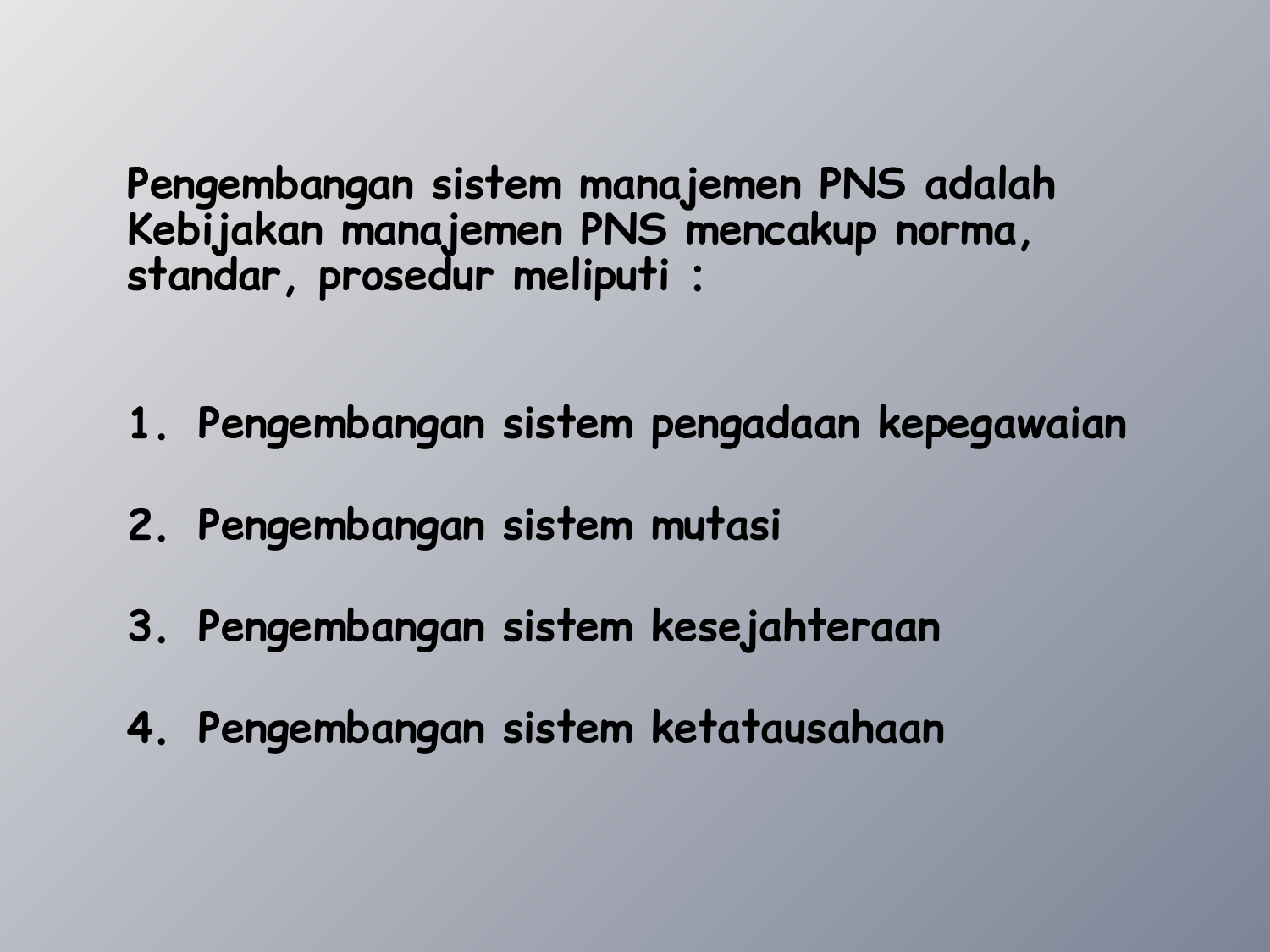

Pengembangan sistem manajemen PNS adalah Kebijakan manajemen PNS mencakup norma, standar, prosedur meliputi :

Pengembangan sistem pengadaan kepegawaian
Pengembangan sistem mutasi
Pengembangan sistem kesejahteraan
Pengembangan sistem ketatausahaan